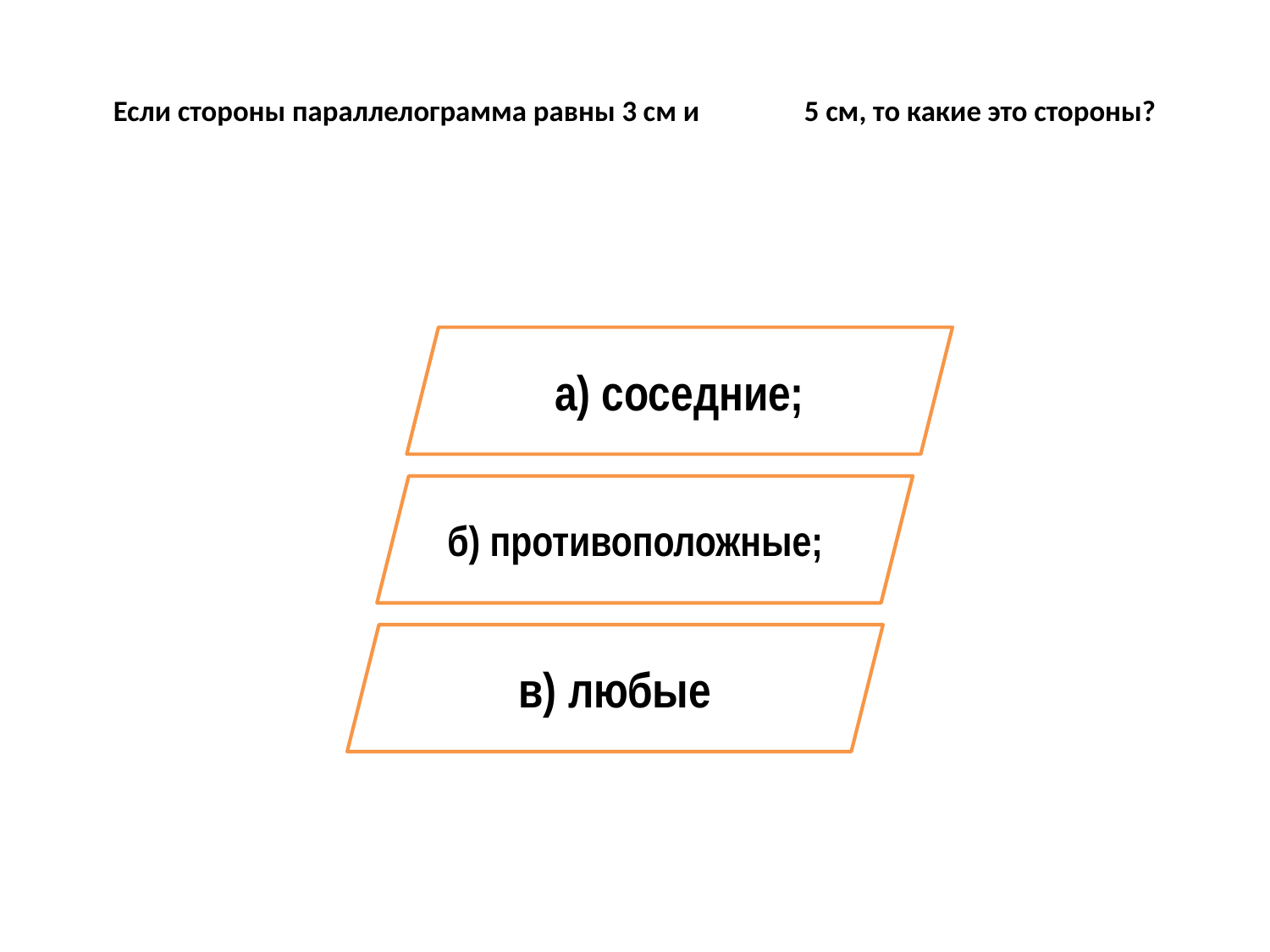

# Если стороны параллелограмма равны 3 см и                5 см, то какие это стороны?

а) соседние;
б) противоположные;
в) любые